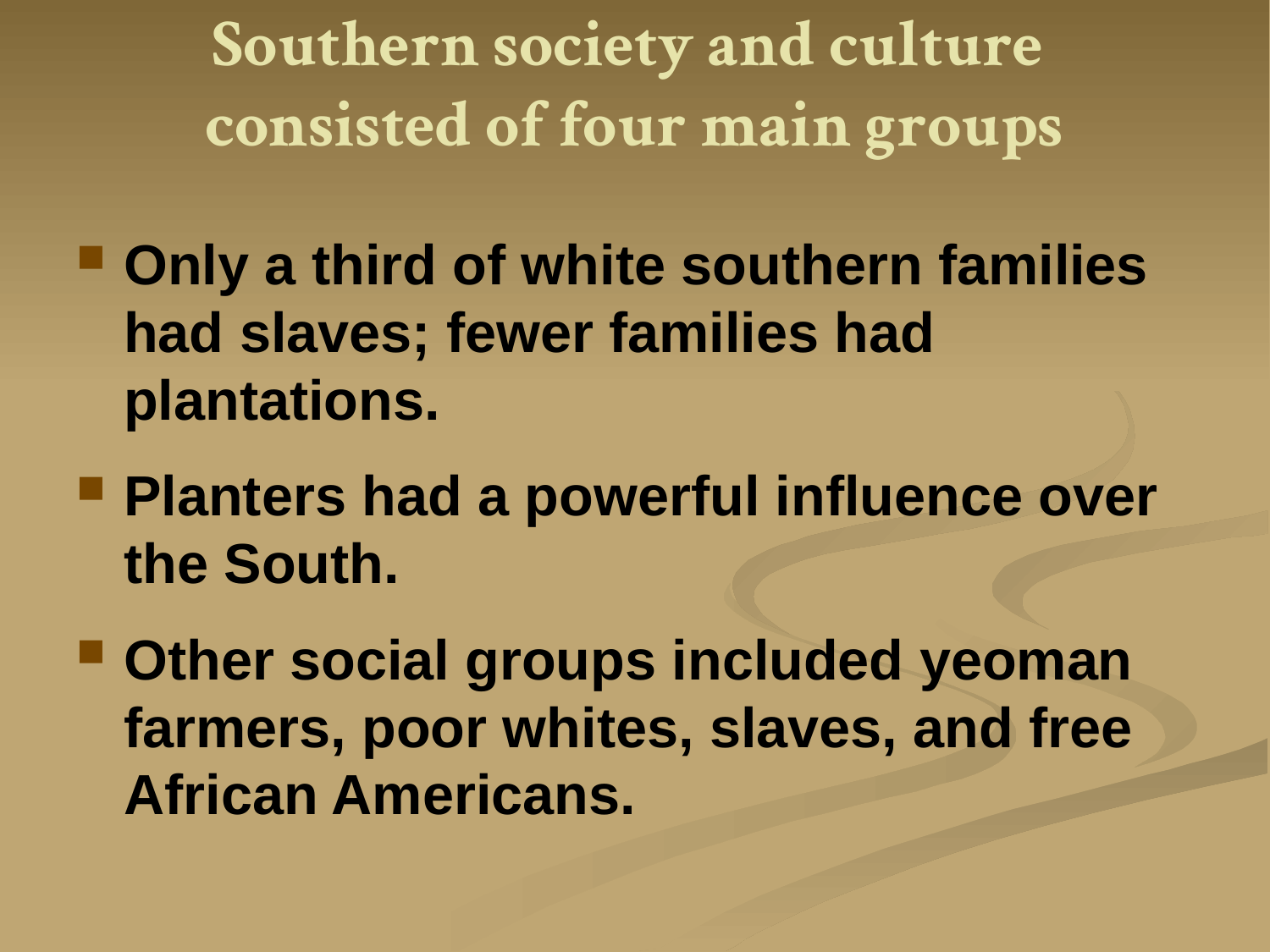

# Southern society and culture consisted of four main groups
Only a third of white southern families had slaves; fewer families had plantations.
Planters had a powerful influence over the South.
Other social groups included yeoman farmers, poor whites, slaves, and free African Americans.